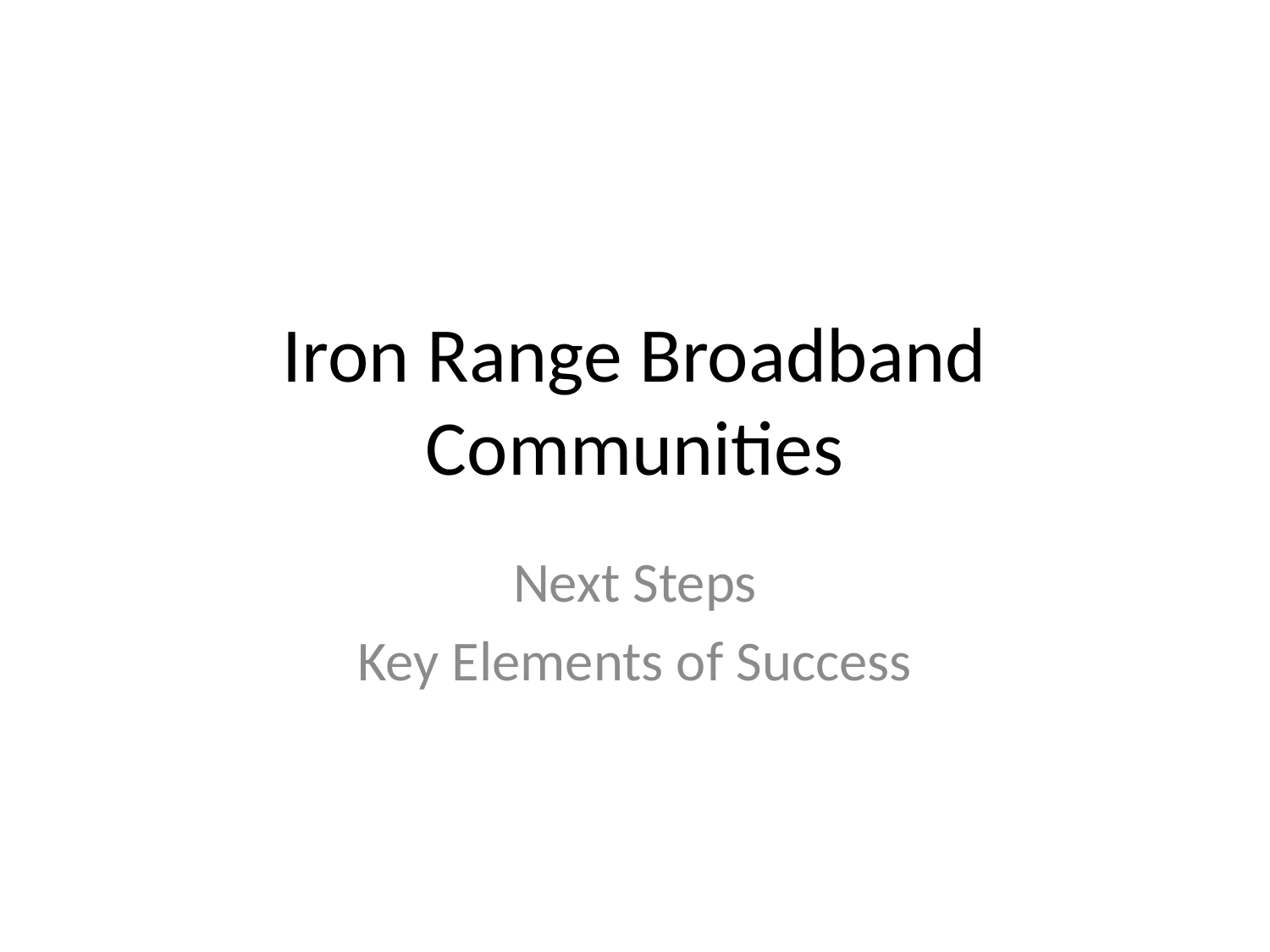

# Iron Range Broadband Communities
Next Steps
Key Elements of Success